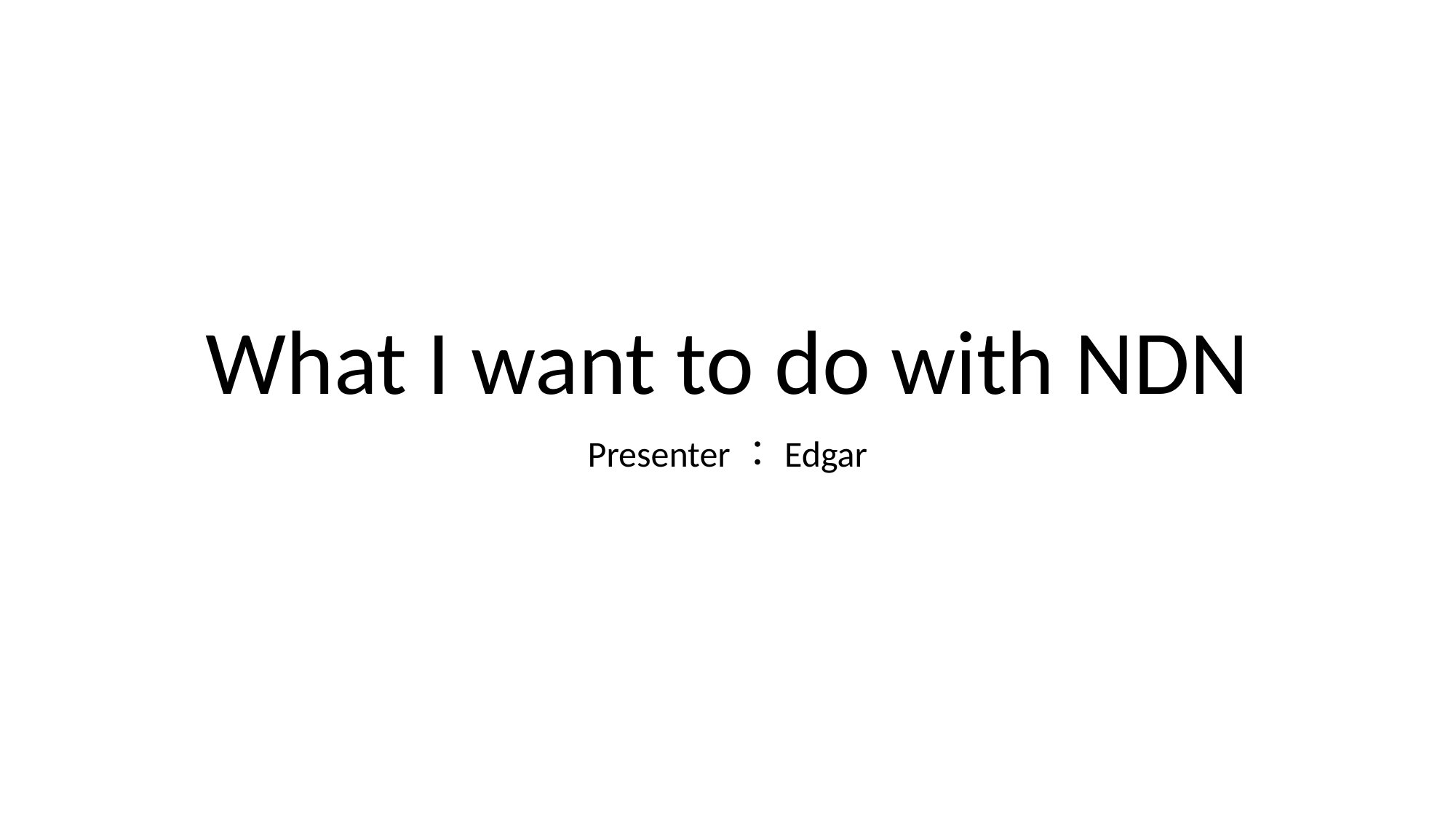

# What I want to do with NDN
Presenter：Edgar